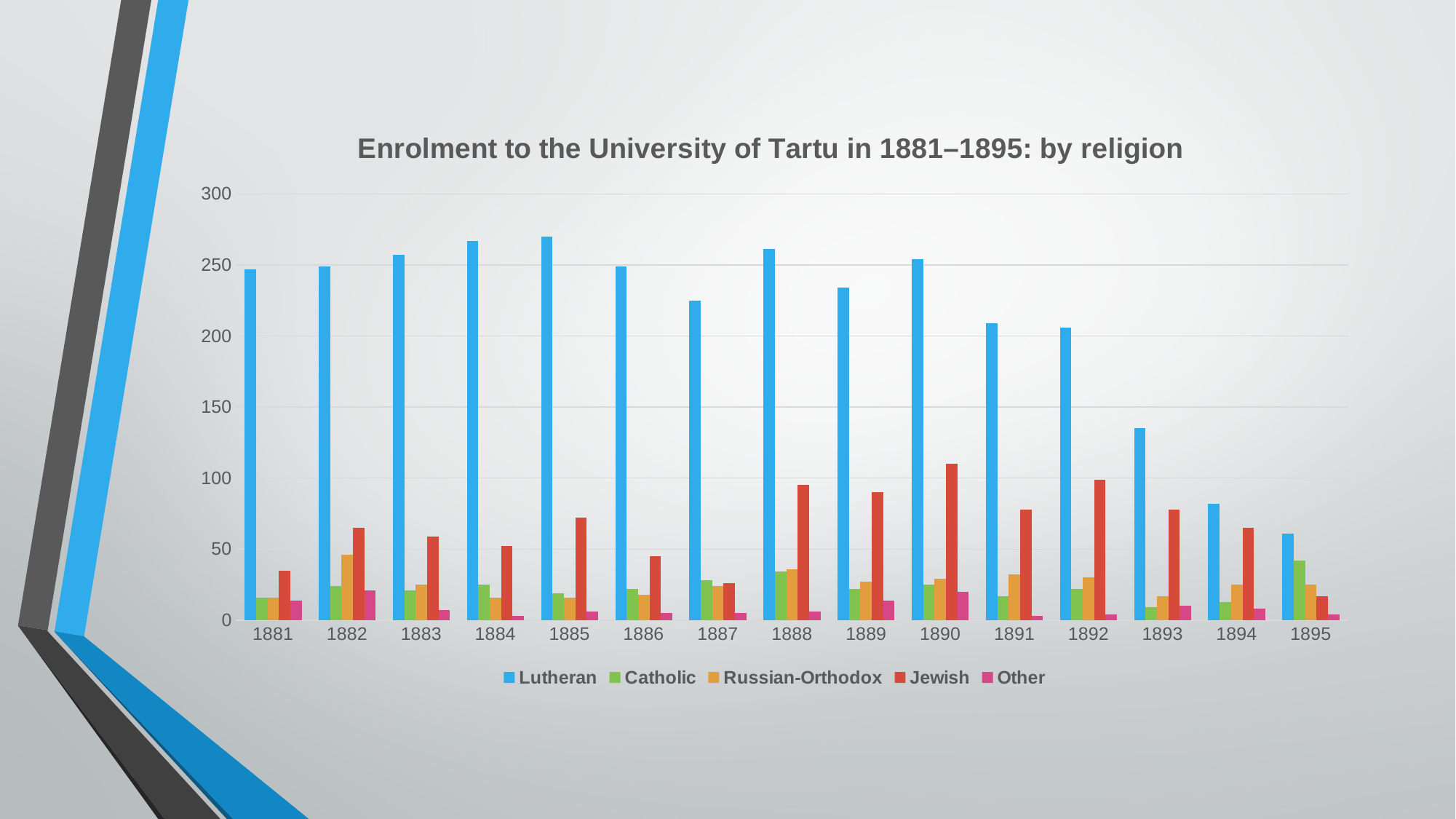

### Chart: Enrolment to the University of Tartu in 1881–1895: by religion

| Category | Lutheran | Catholic | Russian-Orthodox | Jewish | Other |
|---|---|---|---|---|---|
| 1881 | 247.0 | 16.0 | 16.0 | 35.0 | 14.0 |
| 1882 | 249.0 | 24.0 | 46.0 | 65.0 | 21.0 |
| 1883 | 257.0 | 21.0 | 25.0 | 59.0 | 7.0 |
| 1884 | 267.0 | 25.0 | 16.0 | 52.0 | 3.0 |
| 1885 | 270.0 | 19.0 | 16.0 | 72.0 | 6.0 |
| 1886 | 249.0 | 22.0 | 18.0 | 45.0 | 5.0 |
| 1887 | 225.0 | 28.0 | 24.0 | 26.0 | 5.0 |
| 1888 | 261.0 | 34.0 | 36.0 | 95.0 | 6.0 |
| 1889 | 234.0 | 22.0 | 27.0 | 90.0 | 14.0 |
| 1890 | 254.0 | 25.0 | 29.0 | 110.0 | 20.0 |
| 1891 | 209.0 | 17.0 | 32.0 | 78.0 | 3.0 |
| 1892 | 206.0 | 22.0 | 30.0 | 99.0 | 4.0 |
| 1893 | 135.0 | 9.0 | 17.0 | 78.0 | 10.0 |
| 1894 | 82.0 | 13.0 | 25.0 | 65.0 | 8.0 |
| 1895 | 61.0 | 42.0 | 25.0 | 17.0 | 4.0 |